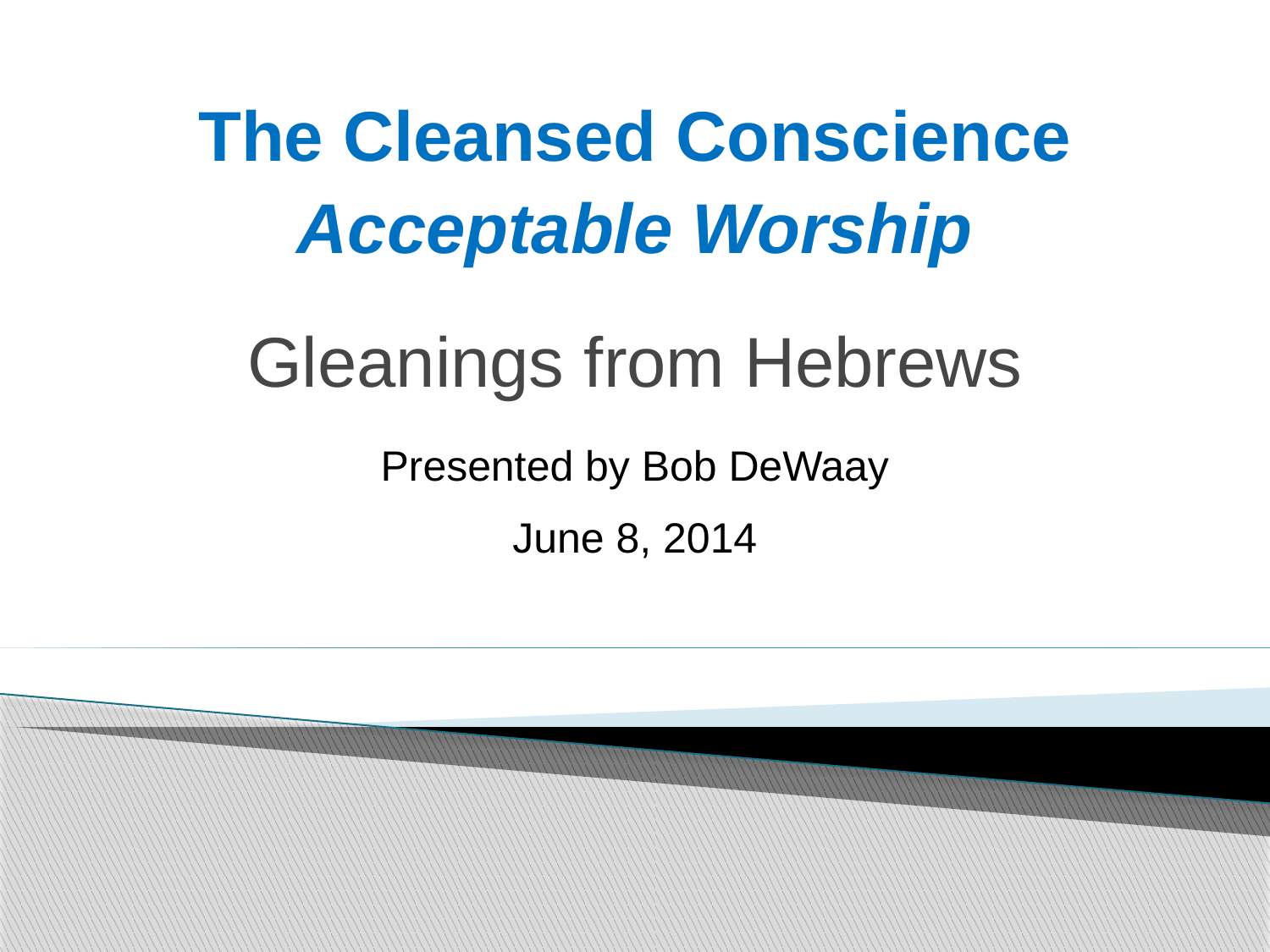

The Cleansed Conscience
Acceptable Worship
Gleanings from Hebrews
Presented by Bob DeWaay
June 8, 2014